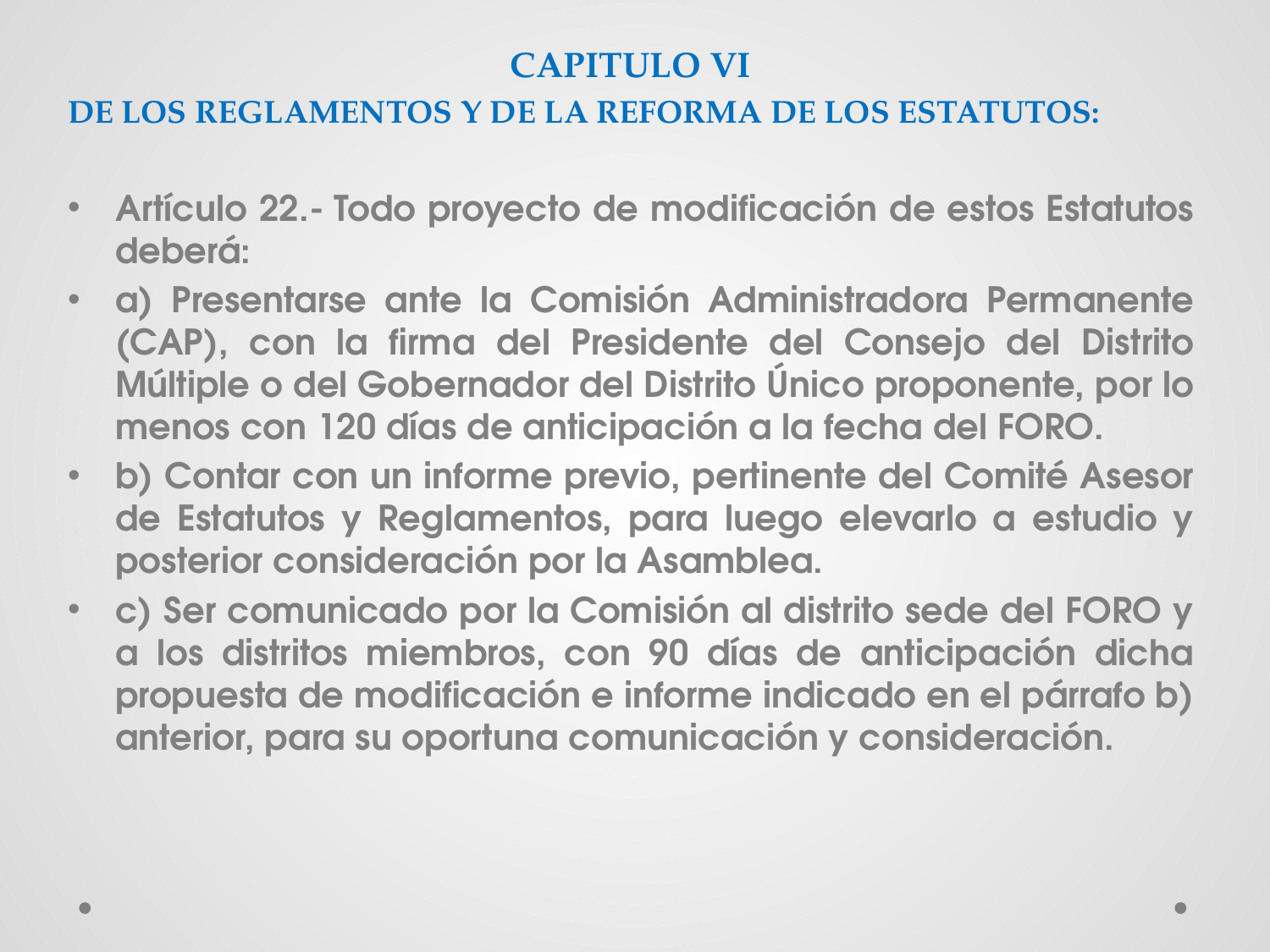

CAPITULO VI
DE LOS REGLAMENTOS Y DE LA REFORMA DE LOS ESTATUTOS:

Artículo 22.- Todo proyecto de modificación de estos Estatutos deberá:
a) Presentarse ante la Comisión Administradora Permanente (CAP), con la firma del Presidente del Consejo del Distrito Múltiple o del Gobernador del Distrito Único proponente, por lo menos con 120 días de anticipación a la fecha del FORO.
b) Contar con un informe previo, pertinente del Comité Asesor de Estatutos y Reglamentos, para luego elevarlo a estudio y posterior consideración por la Asamblea.
c) Ser comunicado por la Comisión al distrito sede del FORO y a los distritos miembros, con 90 días de anticipación dicha propuesta de modificación e informe indicado en el párrafo b) anterior, para su oportuna comunicación y consideración.